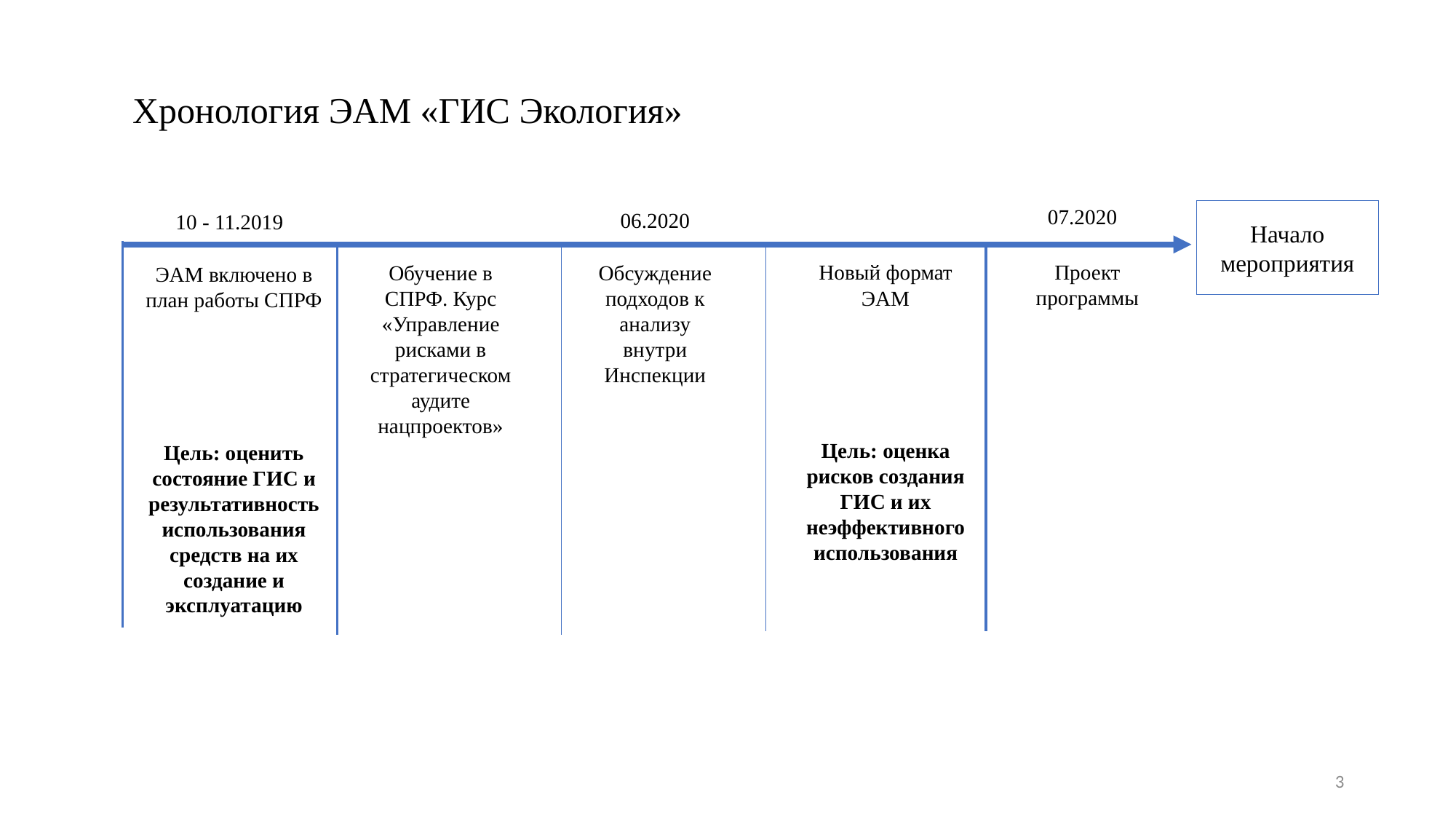

# Хронология ЭАМ «ГИС Экология»
07.2020
Начало мероприятия
06.2020
10 - 11.2019
Проект программы
Новый формат ЭАМ

Цель: оценка рисков создания ГИС и их неэффективного использования

Обучение в СПРФ. Курс «Управление рисками в стратегическом аудите нацпроектов»
Обсуждение подходов к анализу внутри Инспекции
ЭАМ включено в план работы СПРФ

Цель: оценить состояние ГИС и результативность использования средств на их создание и эксплуатацию
3